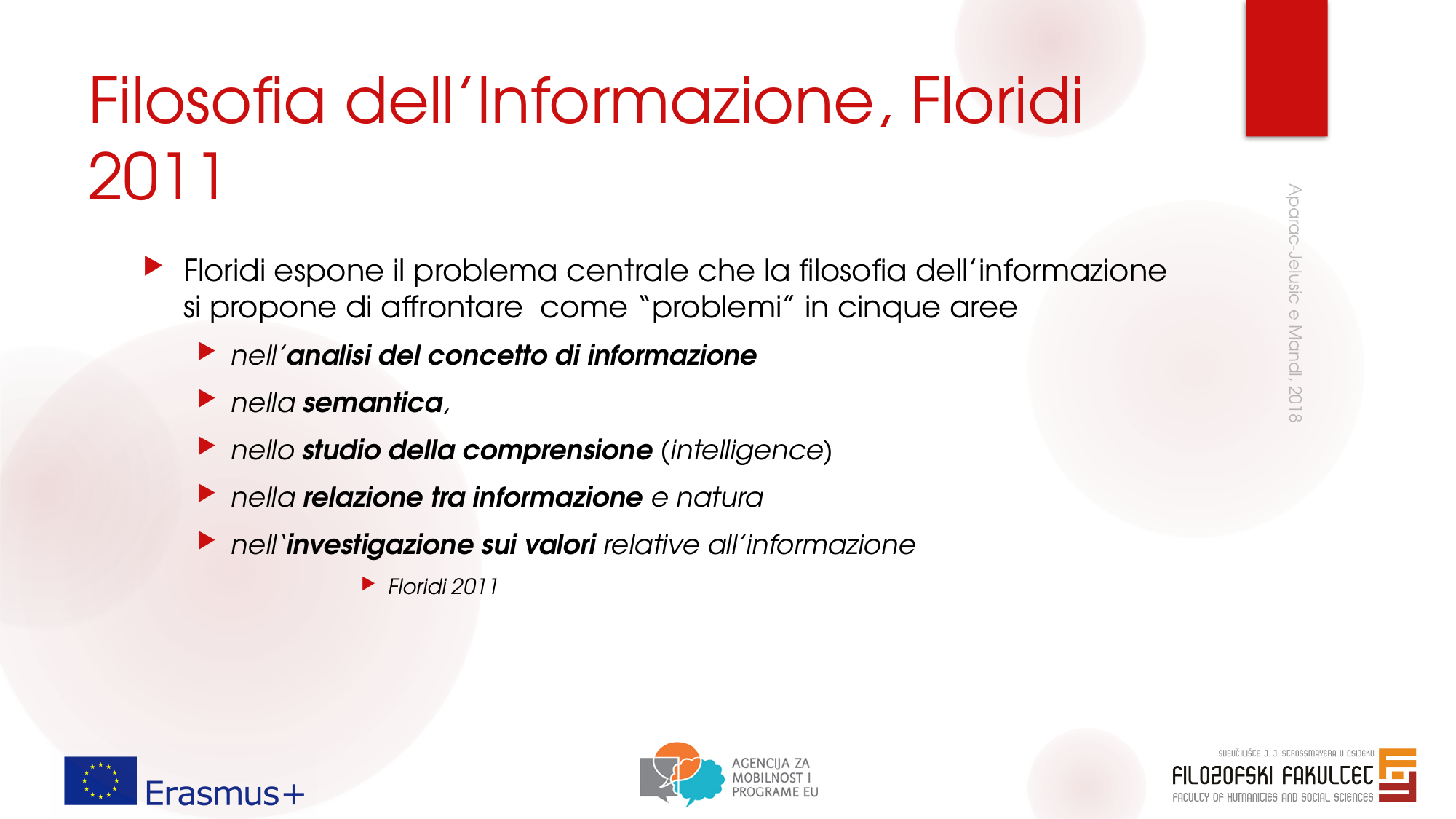

# Filosofia dell’Informazione, Floridi 2011
Floridi espone il problema centrale che la filosofia dell’informazione si propone di affrontare  come “problemi” in cinque aree
nell’analisi del concetto di informazione
nella semantica,
nello studio della comprensione (intelligence)
nella relazione tra informazione e natura
nell‘investigazione sui valori relative all’informazione
Floridi 2011

Aparac-Jelusic e Mandl, 2018